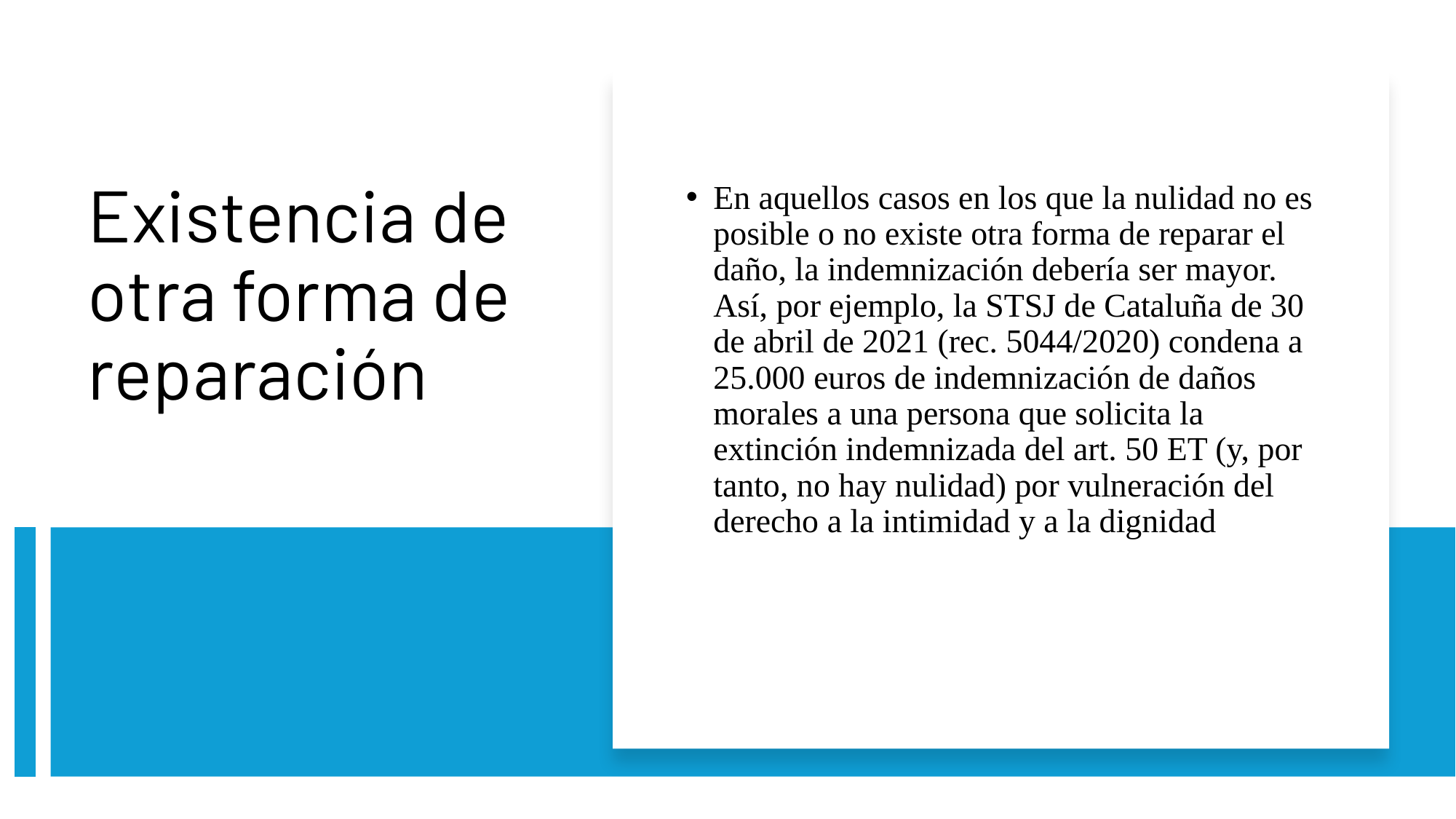

En aquellos casos en los que la nulidad no es posible o no existe otra forma de reparar el daño, la indemnización debería ser mayor. Así, por ejemplo, la STSJ de Cataluña de 30 de abril de 2021 (rec. 5044/2020) condena a 25.000 euros de indemnización de daños morales a una persona que solicita la extinción indemnizada del art. 50 ET (y, por tanto, no hay nulidad) por vulneración del derecho a la intimidad y a la dignidad

# Existencia de otra forma de reparación